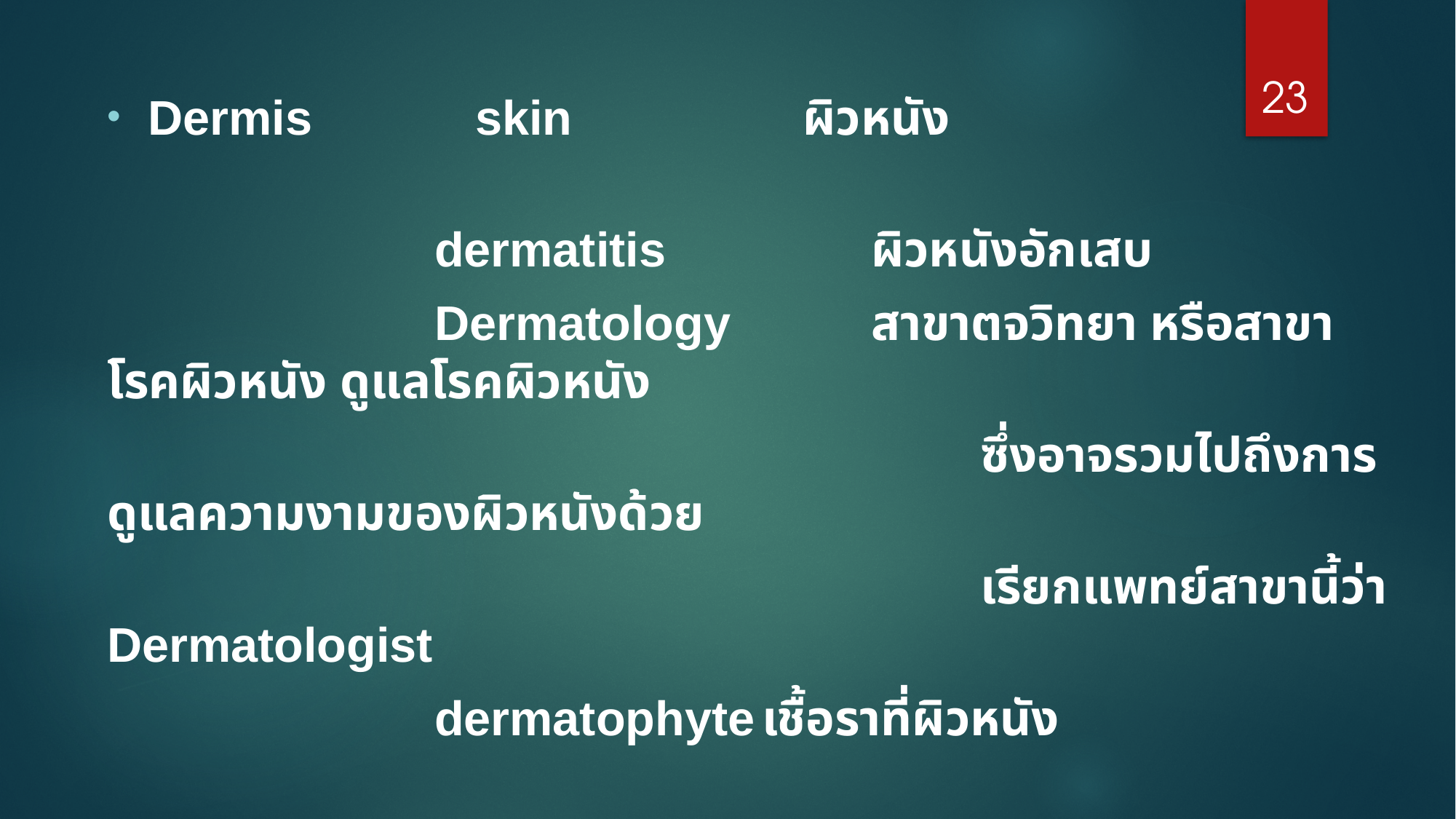

23
Dermis		skin			ผิวหนัง
			dermatitis 		ผิวหนังอักเสบ
			Dermatology		สาขาตจวิทยา หรือสาขาโรคผิวหนัง ดูแลโรคผิวหนัง
								ซึ่งอาจรวมไปถึงการดูแลความงามของผิวหนังด้วย
								เรียกแพทย์สาขานี้ว่า Dermatologist
			dermatophyte	เชื้อราที่ผิวหนัง